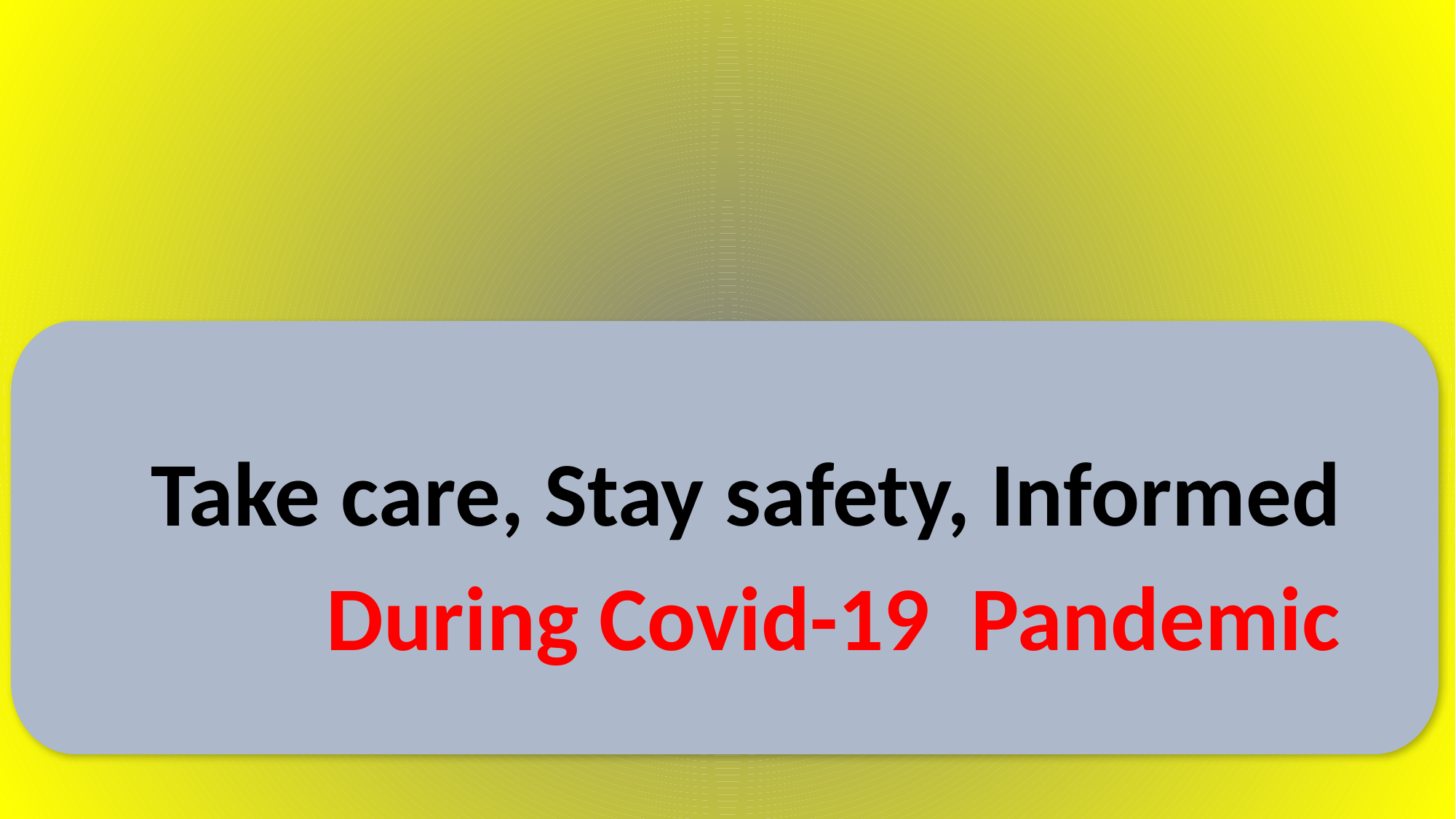

Take care, Stay safety, Informed
         During Covid-19  Pandemic